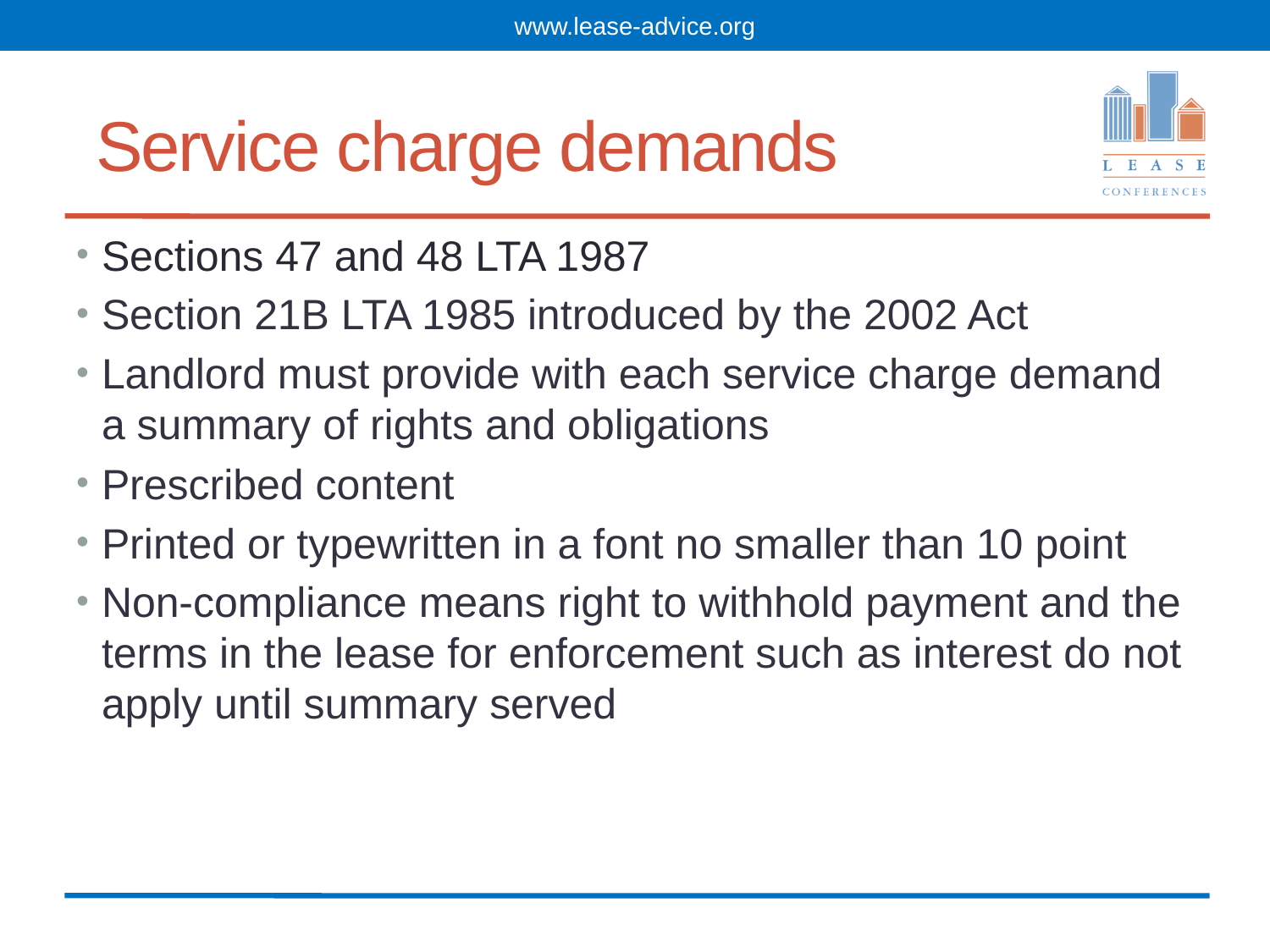

www.lease-advice.org
# Service charge demands
Sections 47 and 48 LTA 1987
Section 21B LTA 1985 introduced by the 2002 Act
Landlord must provide with each service charge demand a summary of rights and obligations
Prescribed content
Printed or typewritten in a font no smaller than 10 point
Non-compliance means right to withhold payment and the terms in the lease for enforcement such as interest do not apply until summary served